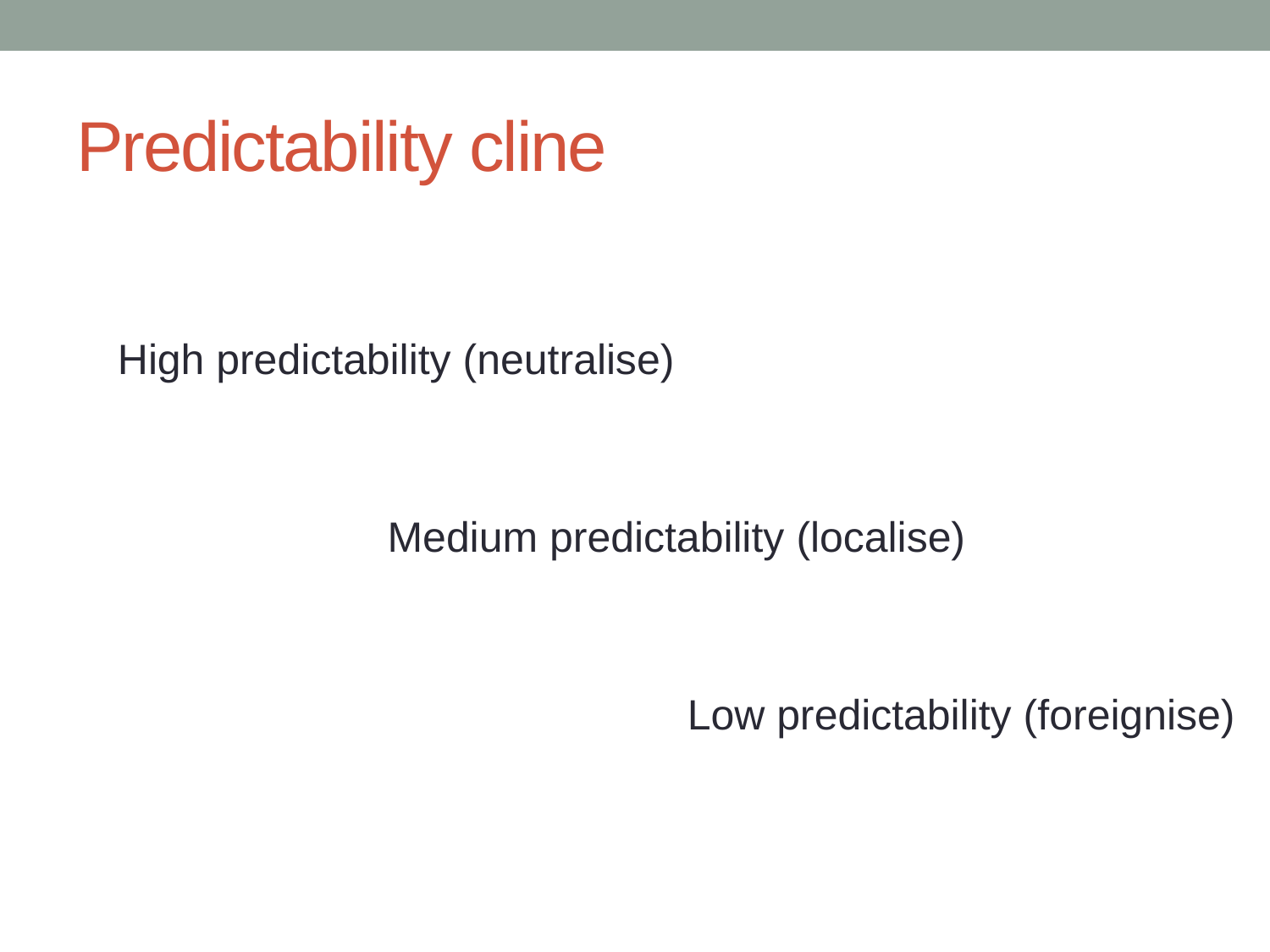

# Predictability cline
High predictability (neutralise)

Medium predictability (localise)

Low predictability (foreignise)